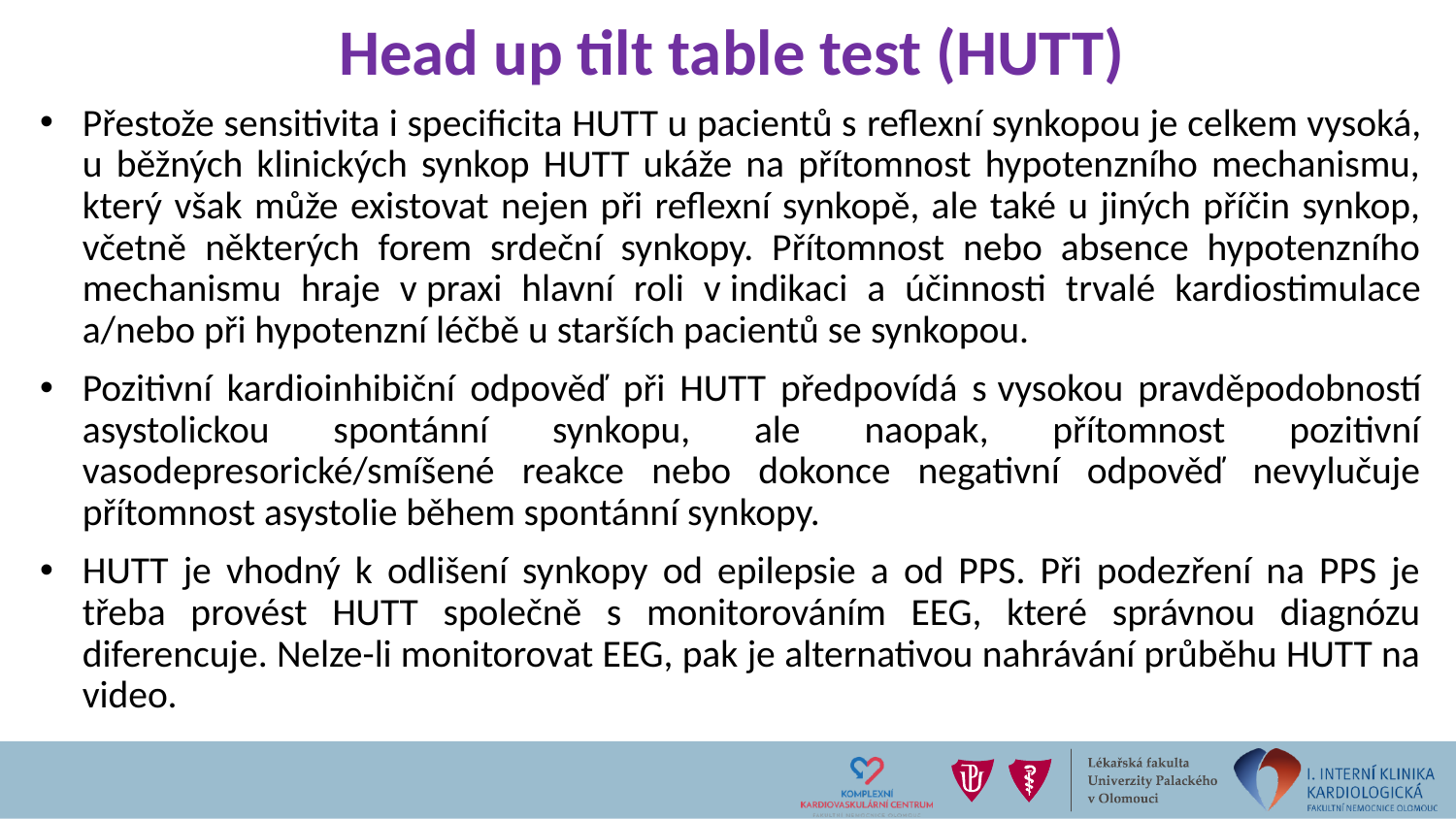

# Head up tilt table test (HUTT)
Přestože sensitivita i specificita HUTT u pacientů s reflexní synkopou je celkem vysoká, u běžných klinických synkop HUTT ukáže na přítomnost hypotenzního mechanismu, který však může existovat nejen při reflexní synkopě, ale také u jiných příčin synkop, včetně některých forem srdeční synkopy. Přítomnost nebo absence hypotenzního mechanismu hraje v praxi hlavní roli v indikaci a účinnosti trvalé kardiostimulace a/nebo při hypotenzní léčbě u starších pacientů se synkopou.
Pozitivní kardioinhibiční odpověď při HUTT předpovídá s vysokou pravděpodobností asystolickou spontánní synkopu, ale naopak, přítomnost pozitivní vasodepresorické/smíšené reakce nebo dokonce negativní odpověď nevylučuje přítomnost asystolie během spontánní synkopy.
HUTT je vhodný k odlišení synkopy od epilepsie a od PPS. Při podezření na PPS je třeba provést HUTT společně s monitorováním EEG, které správnou diagnózu diferencuje. Nelze-li monitorovat EEG, pak je alternativou nahrávání průběhu HUTT na video.